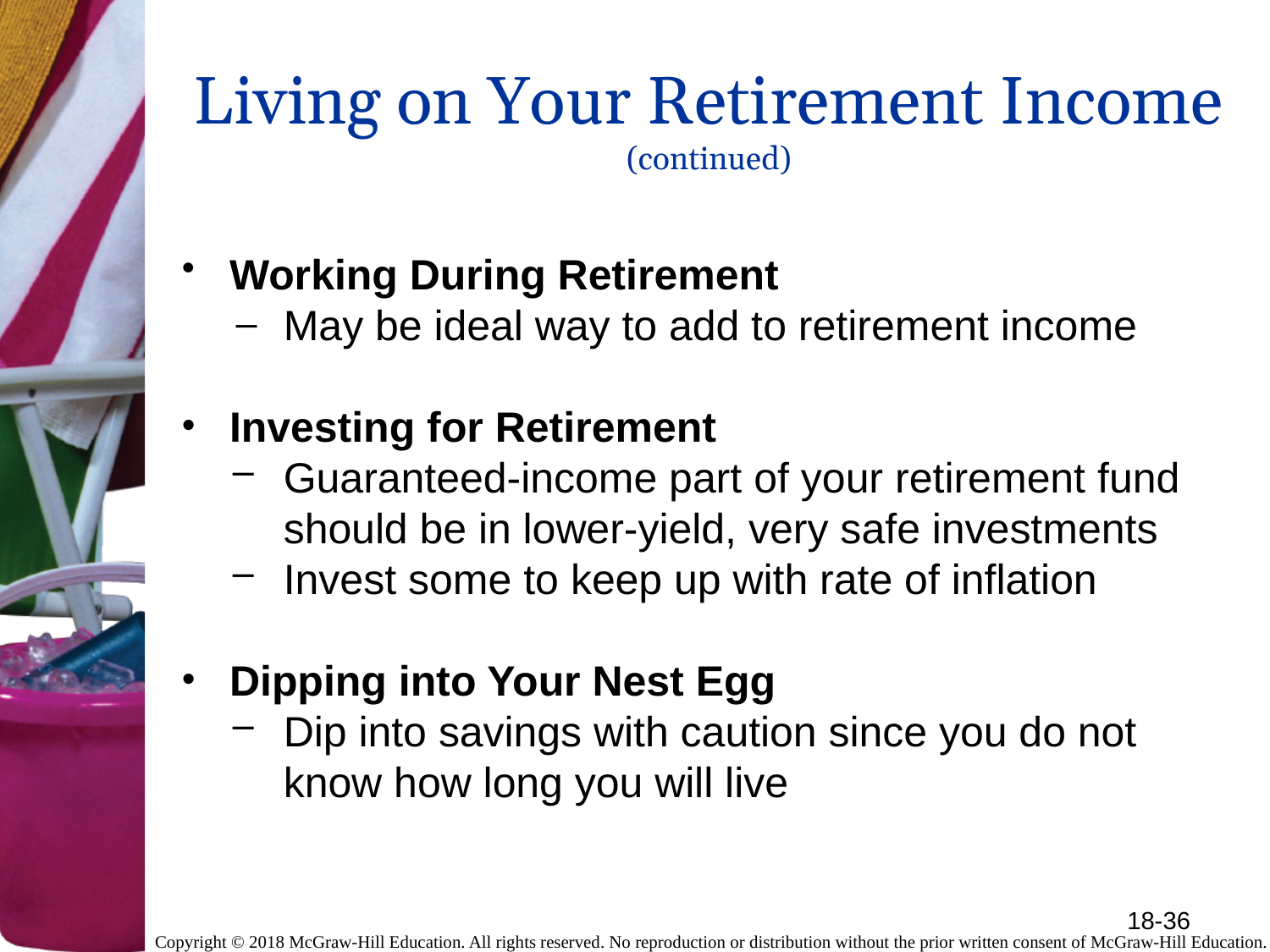

# Living on Your Retirement Income (continued)

Working During Retirement
May be ideal way to add to retirement income

Investing for Retirement
Guaranteed-income part of your retirement fund should be in lower-yield, very safe investments
Invest some to keep up with rate of inflation

Dipping into Your Nest Egg
Dip into savings with caution since you do not know how long you will live
18-36